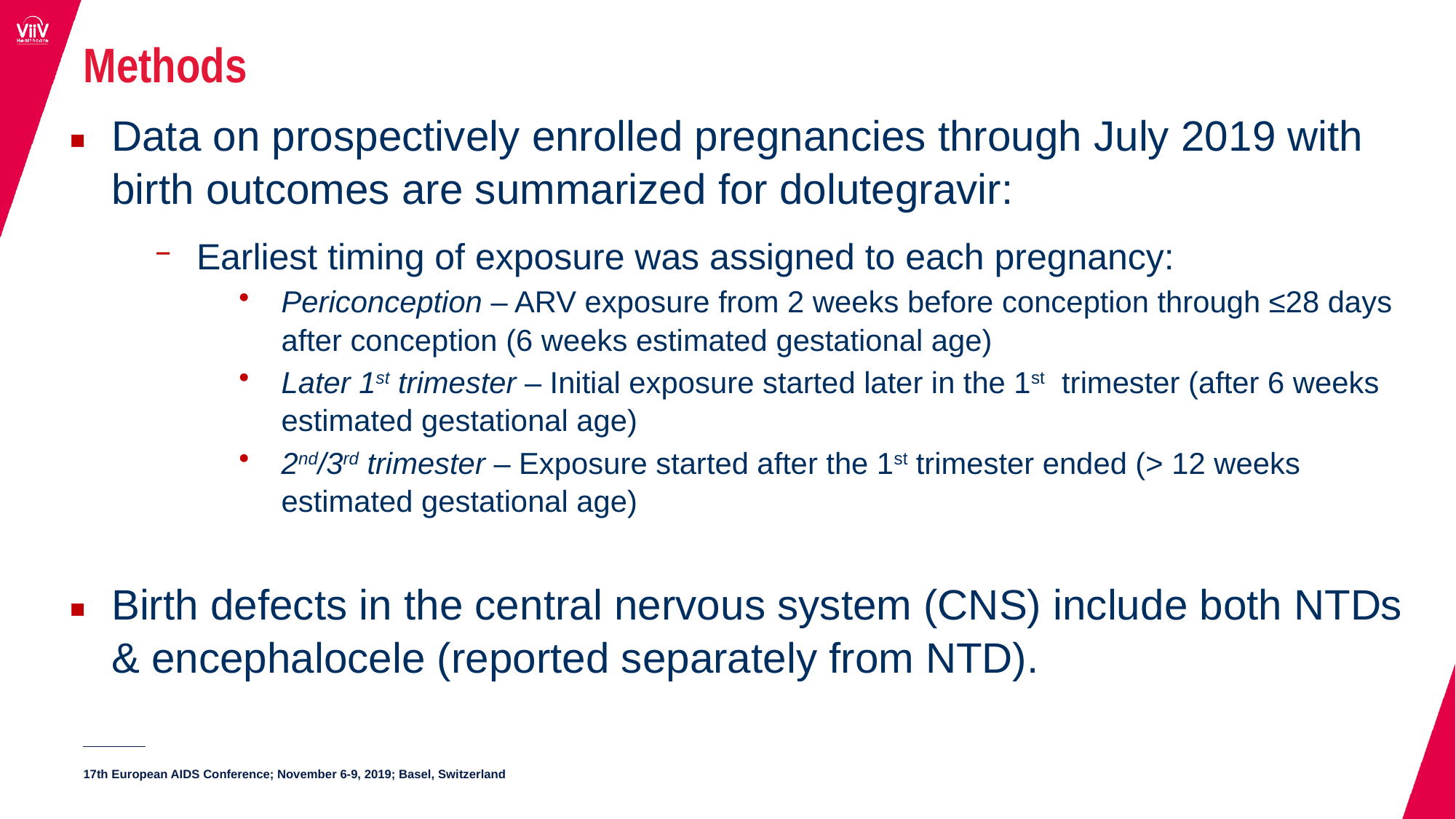

Methods
Data on prospectively enrolled pregnancies through July 2019 with birth outcomes are summarized for dolutegravir:
Earliest timing of exposure was assigned to each pregnancy:
Periconception – ARV exposure from 2 weeks before conception through ≤28 days after conception (6 weeks estimated gestational age)
Later 1st trimester – Initial exposure started later in the 1st  trimester (after 6 weeks estimated gestational age)
2nd/3rd trimester – Exposure started after the 1st trimester ended (> 12 weeks estimated gestational age)

Birth defects in the central nervous system (CNS) include both NTDs & encephalocele (reported separately from NTD).